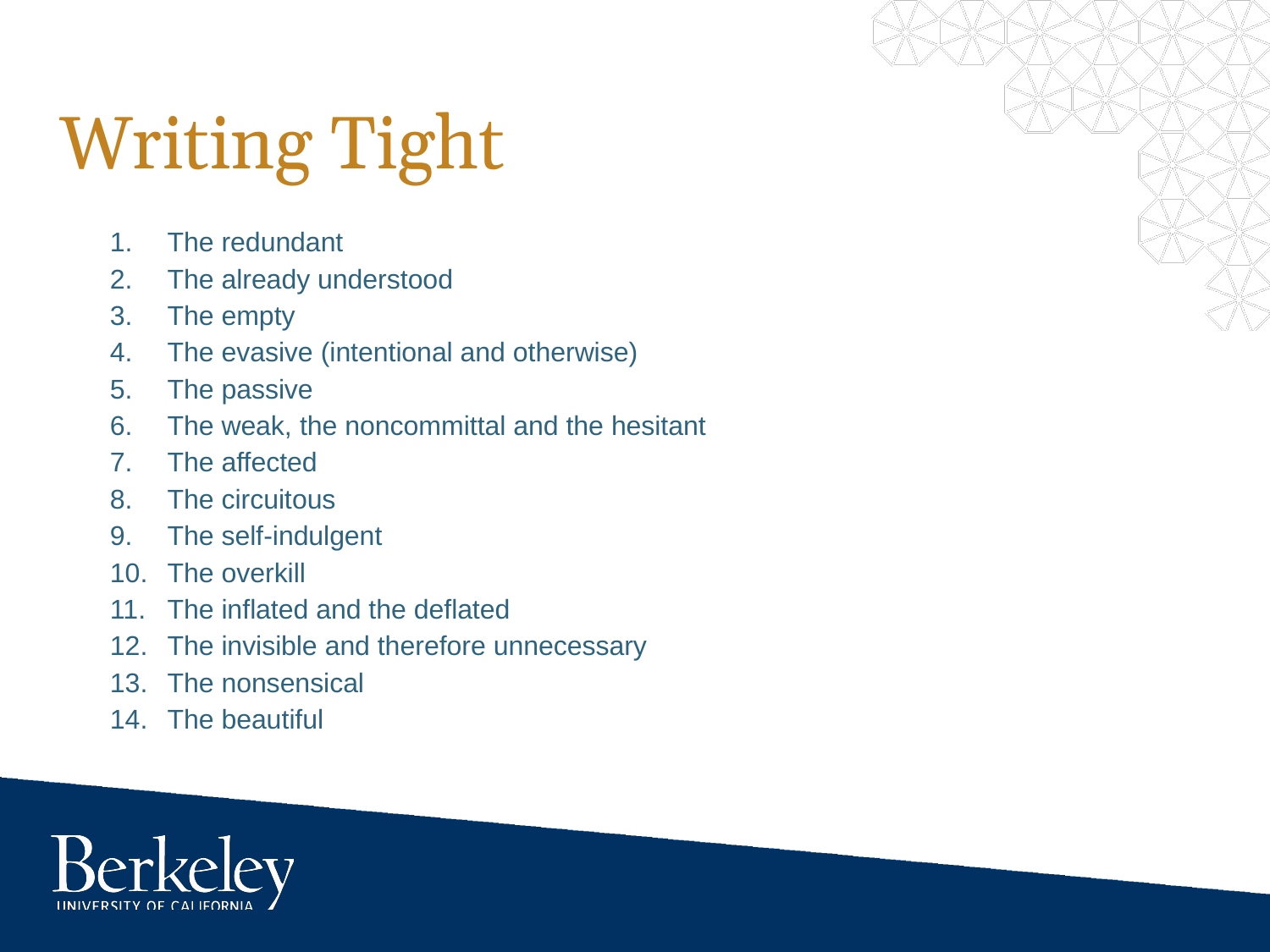

# Writing Tight
The redundant
The already understood
The empty
The evasive (intentional and otherwise)
The passive
The weak, the noncommittal and the hesitant
The affected
The circuitous
The self-indulgent
The overkill
The inflated and the deflated
The invisible and therefore unnecessary
The nonsensical
The beautiful